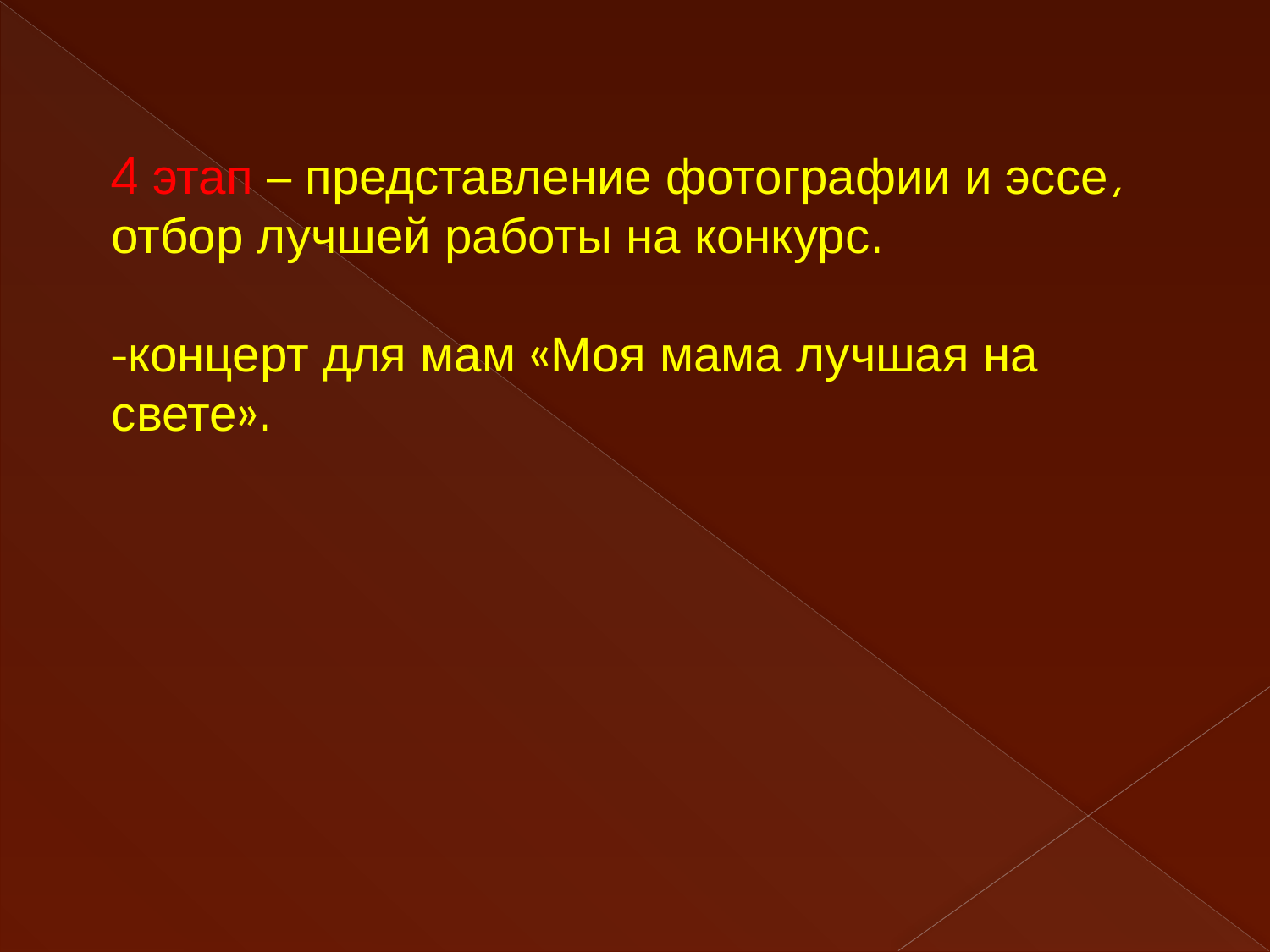

4 этап – представление фотографии и эссе, отбор лучшей работы на конкурс.

-концерт для мам «Моя мама лучшая на свете».